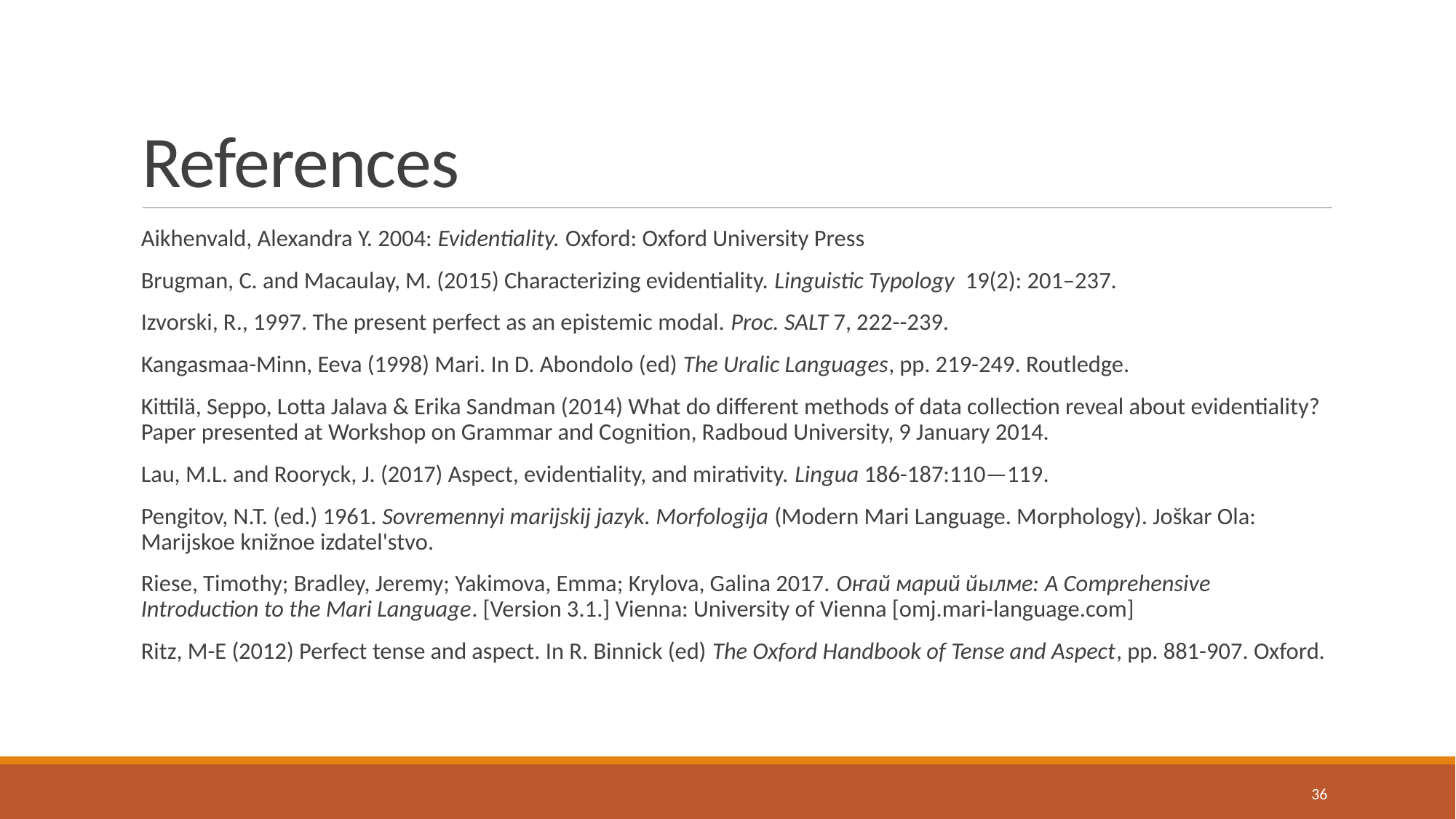

# References
Aikhenvald, Alexandra Y. 2004: Evidentiality. Oxford: Oxford University Press
Brugman, C. and Macaulay, M. (2015) Characterizing evidentiality. Linguistic Typology  19(2): 201–237.
Izvorski, R., 1997. The present perfect as an epistemic modal. Proc. SALT 7, 222--239.
Kangasmaa-Minn, Eeva (1998) Mari. In D. Abondolo (ed) The Uralic Languages, pp. 219-249. Routledge.
Kittilä, Seppo, Lotta Jalava & Erika Sandman (2014) What do different methods of data collection reveal about evidentiality? Paper presented at Workshop on Grammar and Cognition, Radboud University, 9 January 2014.
Lau, M.L. and Rooryck, J. (2017) Aspect, evidentiality, and mirativity. Lingua 186-187:110—119.
Pengitov, N.T. (ed.) 1961. Sovremennyi marijskij jazyk. Morfologija (Modern Mari Language. Morphology). Joškar Ola: Marijskoe knižnoe izdatel'stvo.
Riese, Timothy; Bradley, Jeremy; Yakimova, Emma; Krylova, Galina 2017. Оҥай марий йылме: A Comprehensive Introduction to the Mari Language. [Version 3.1.] Vienna: University of Vienna [omj.mari-language.com]
Ritz, M-E (2012) Perfect tense and aspect. In R. Binnick (ed) The Oxford Handbook of Tense and Aspect, pp. 881-907. Oxford.
36